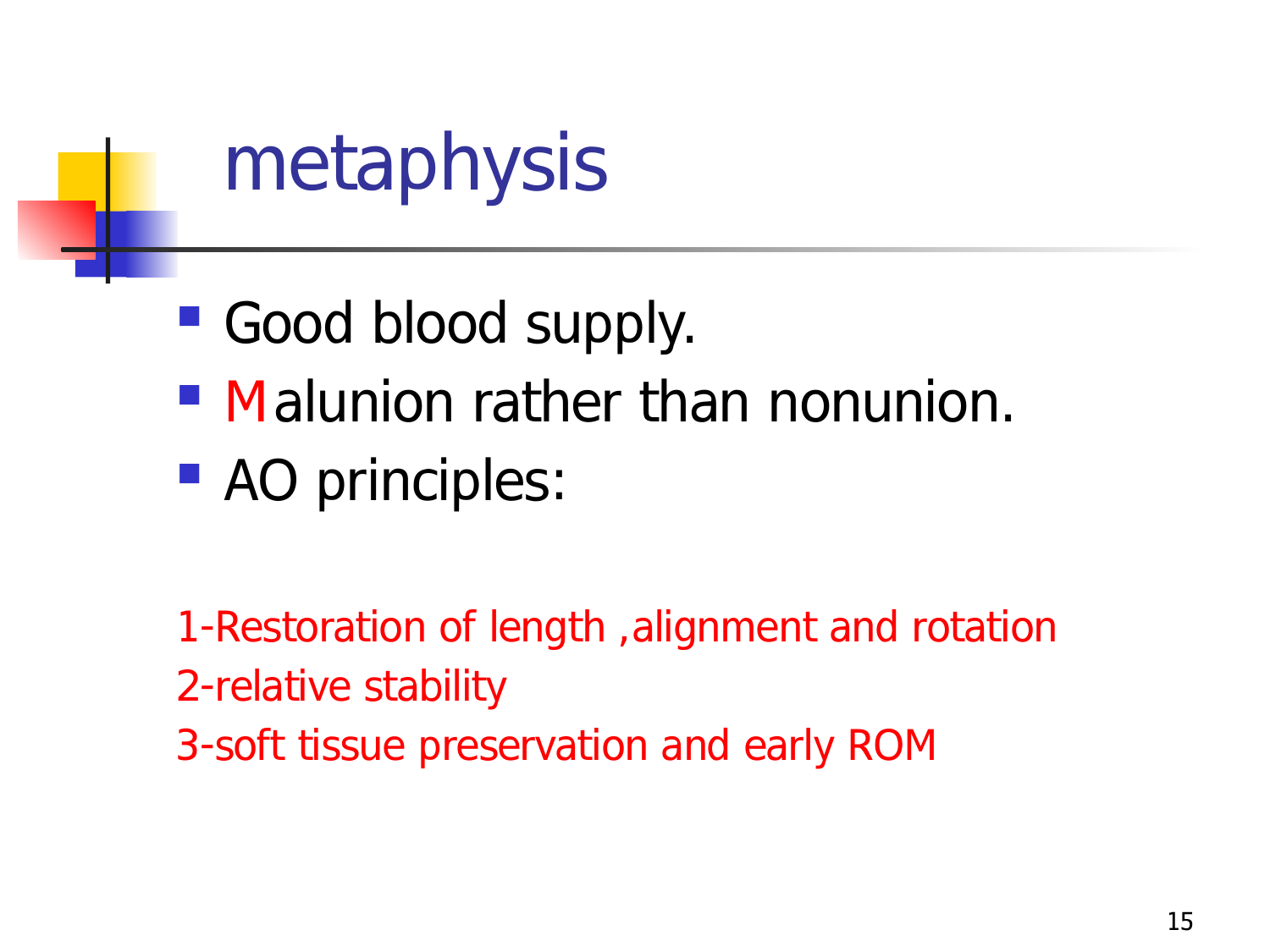

# metaphysis
Good blood supply.
Malunion rather than nonunion.
AO principles:

1-Restoration of length ,alignment and rotation
2-relative stability
3-soft tissue preservation and early ROM

15